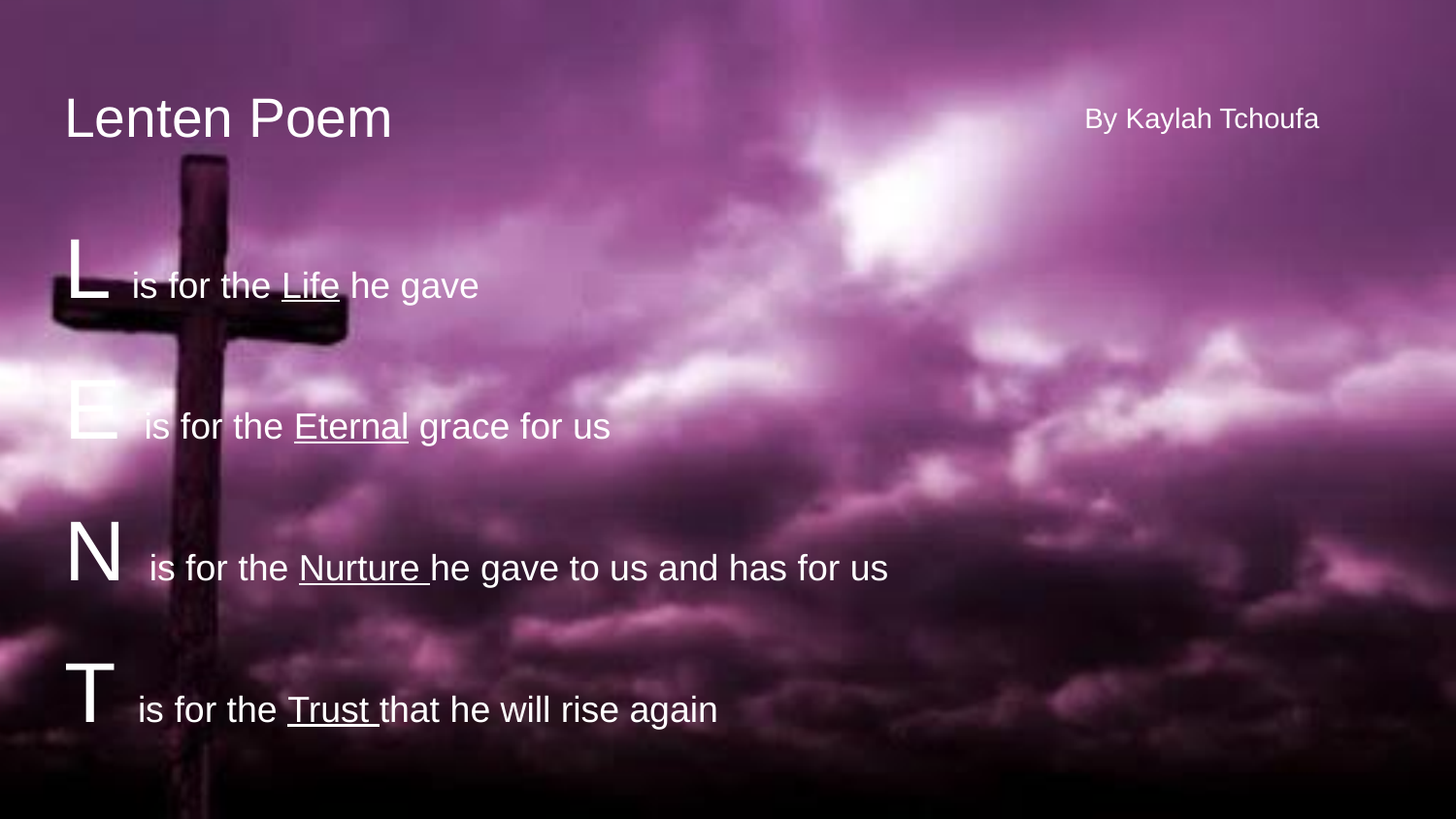

# Lenten Poem
By Kaylah Tchoufa
L is for the Life he gave
E is for the Eternal grace for us
N is for the Nurture he gave to us and has for us
T is for the Trust that he will rise again